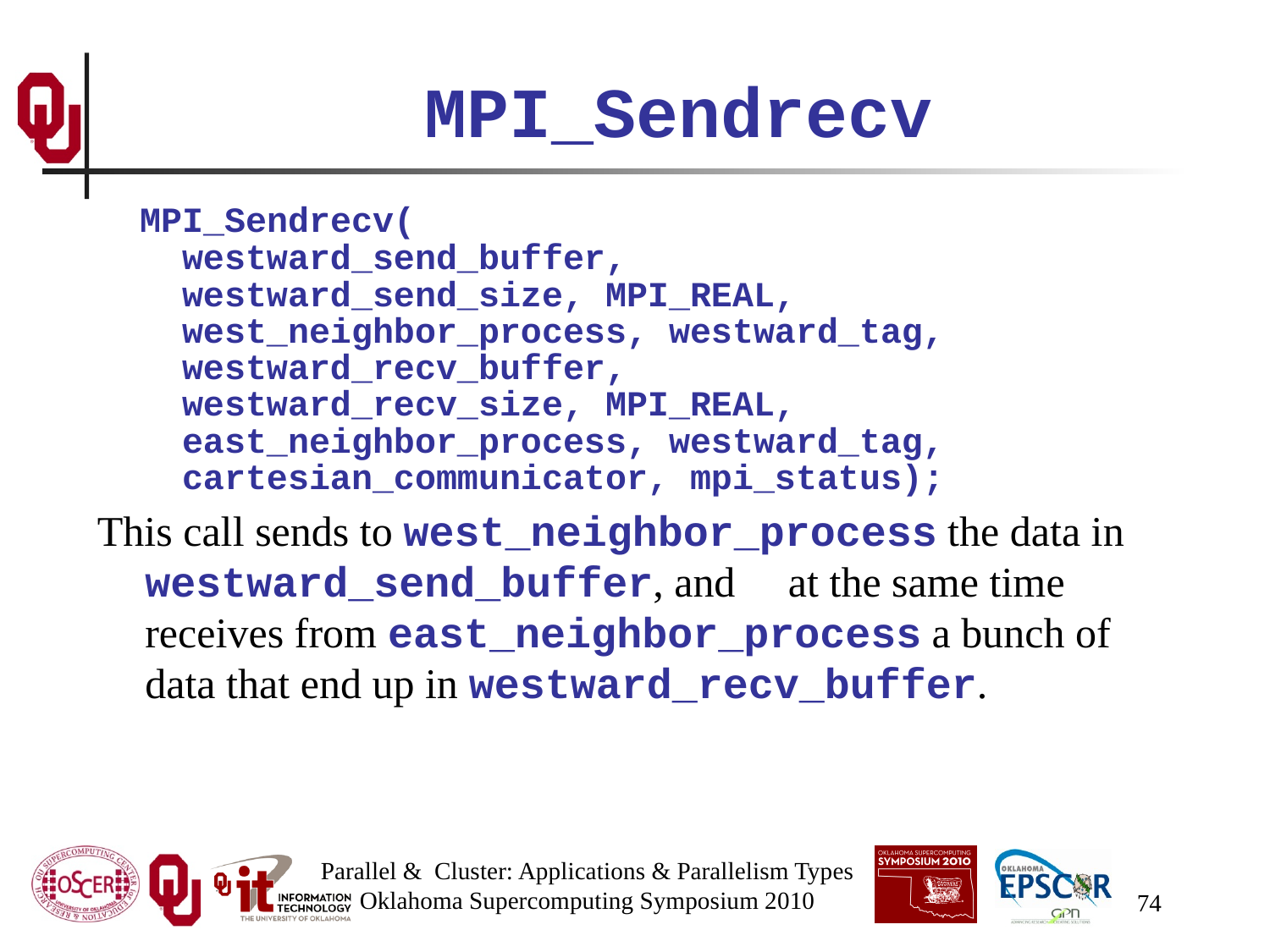

# MPI_Sendrecv
  MPI_Sendrecv(
    westward_send_buffer,
    westward_send_size, MPI_REAL,
    west_neighbor_process, westward_tag,
    westward_recv_buffer,
    westward_recv_size, MPI_REAL,
    east_neighbor_process, westward_tag,
    cartesian_communicator, mpi_status);
This call sends to west_neighbor_process the data in westward_send_buffer, and     at the same time receives from east_neighbor_process a bunch of data that end up in westward_recv_buffer.
Parallel &  Cluster: Applications & Parallelism Types
Oklahoma Supercomputing Symposium 2010
74